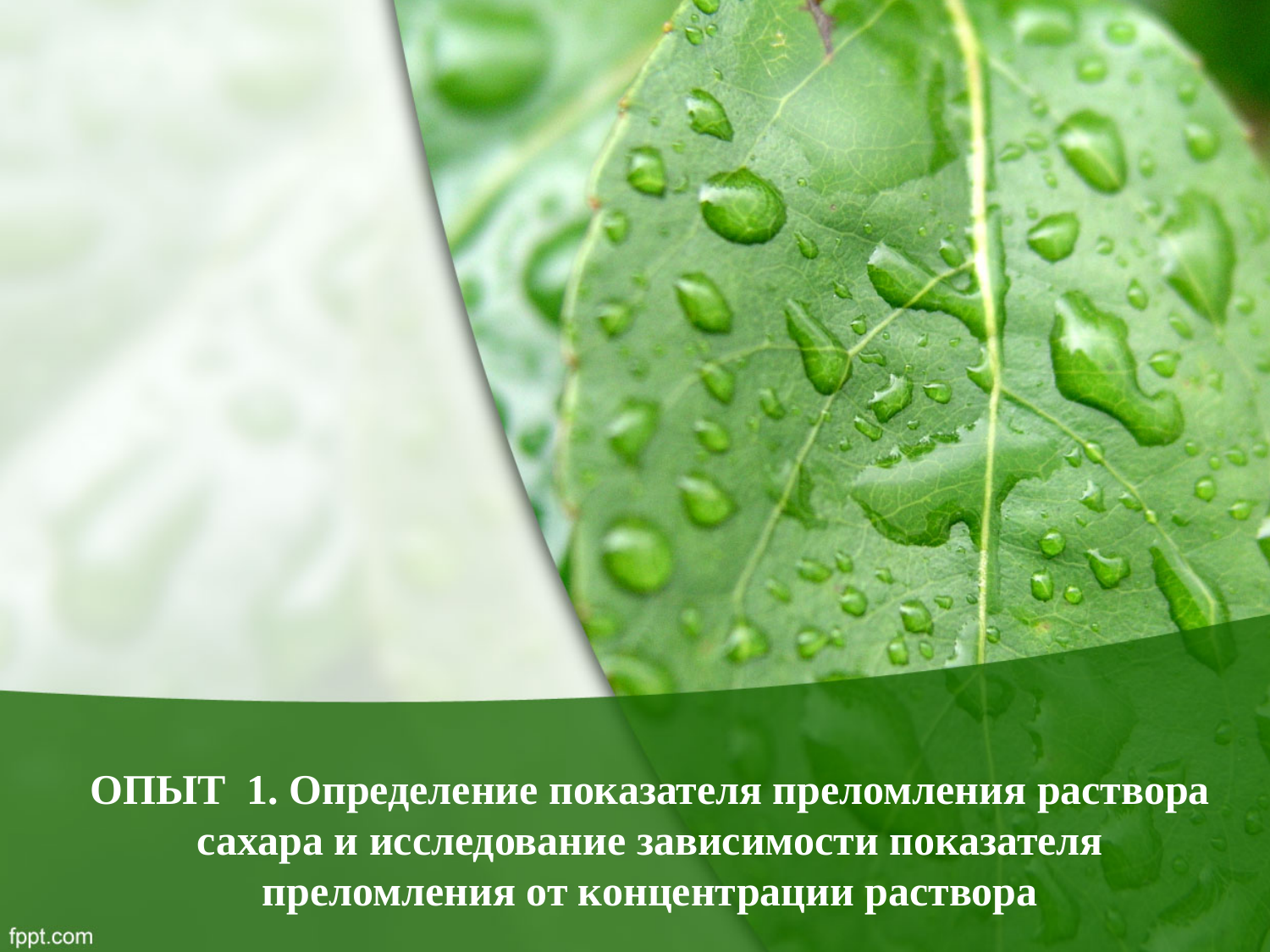

ОПЫТ  1. Определение показателя преломления раствора сахара и исследование зависимости показателя преломления от концентрации раствора